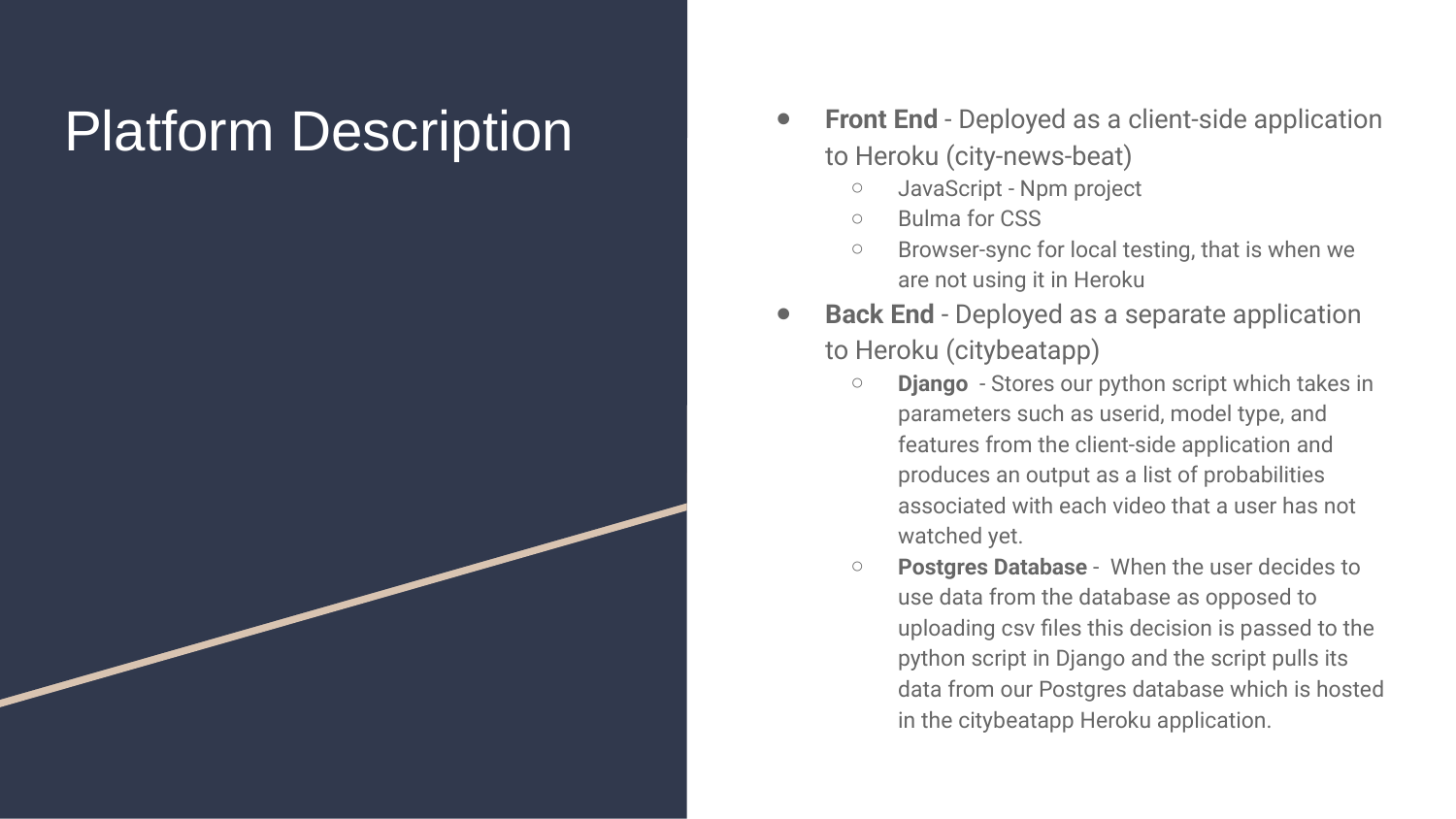

# Platform Description
Front End - Deployed as a client-side application to Heroku (city-news-beat)
JavaScript - Npm project
Bulma for CSS
Browser-sync for local testing, that is when we are not using it in Heroku
Back End - Deployed as a separate application to Heroku (citybeatapp)
Django  - Stores our python script which takes in parameters such as userid, model type, and features from the client-side application and produces an output as a list of probabilities associated with each video that a user has not watched yet.
Postgres Database -  When the user decides to use data from the database as opposed to uploading csv files this decision is passed to the python script in Django and the script pulls its data from our Postgres database which is hosted in the citybeatapp Heroku application.